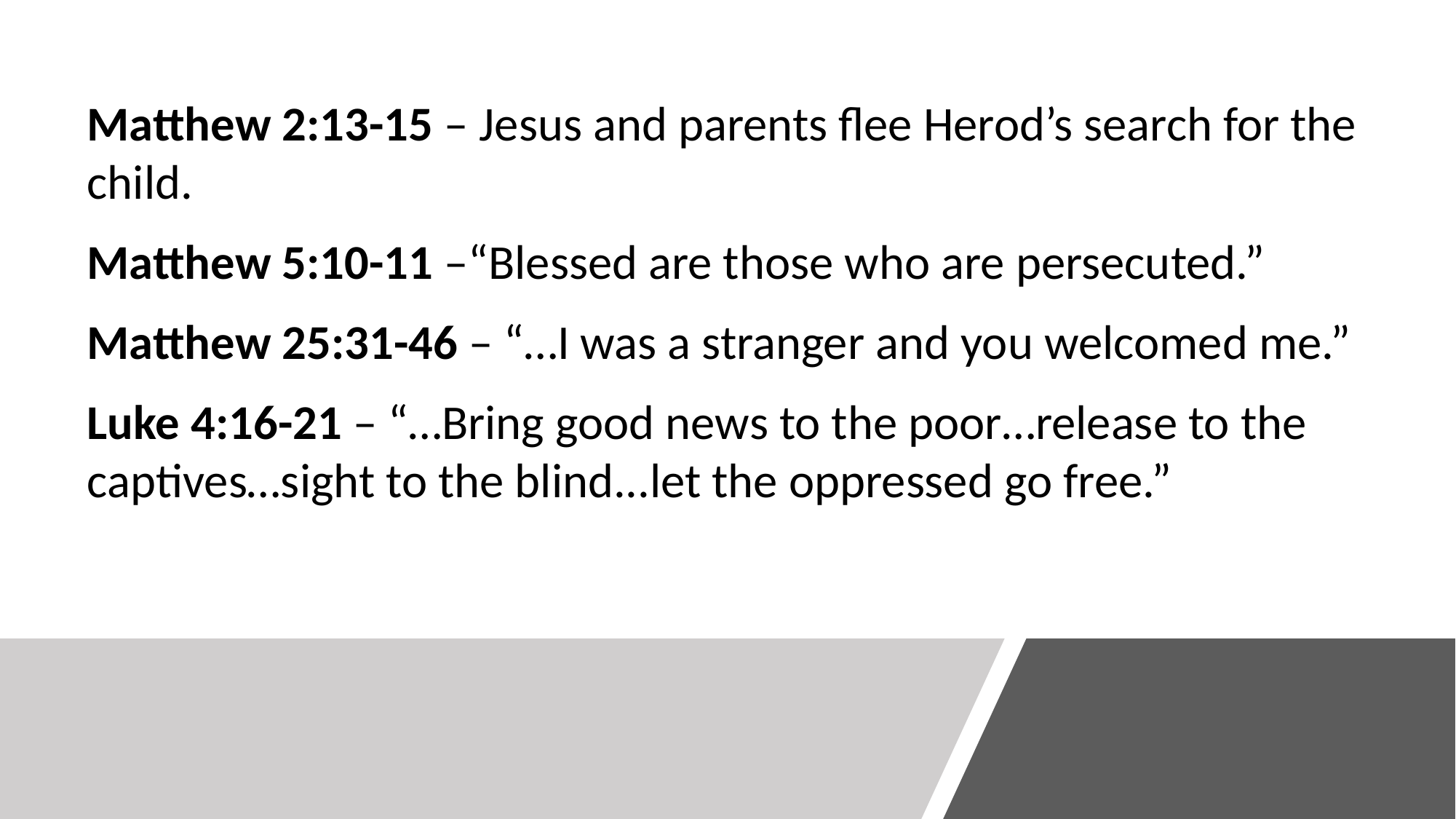

Matthew 2:13-15 – Jesus and parents flee Herod’s search for the child.

Matthew 5:10-11 –“Blessed are those who are persecuted.”

Matthew 25:31-46 – “…I was a stranger and you welcomed me.”

Luke 4:16-21 – “…Bring good news to the poor…release to the captives…sight to the blind...let the oppressed go free.”